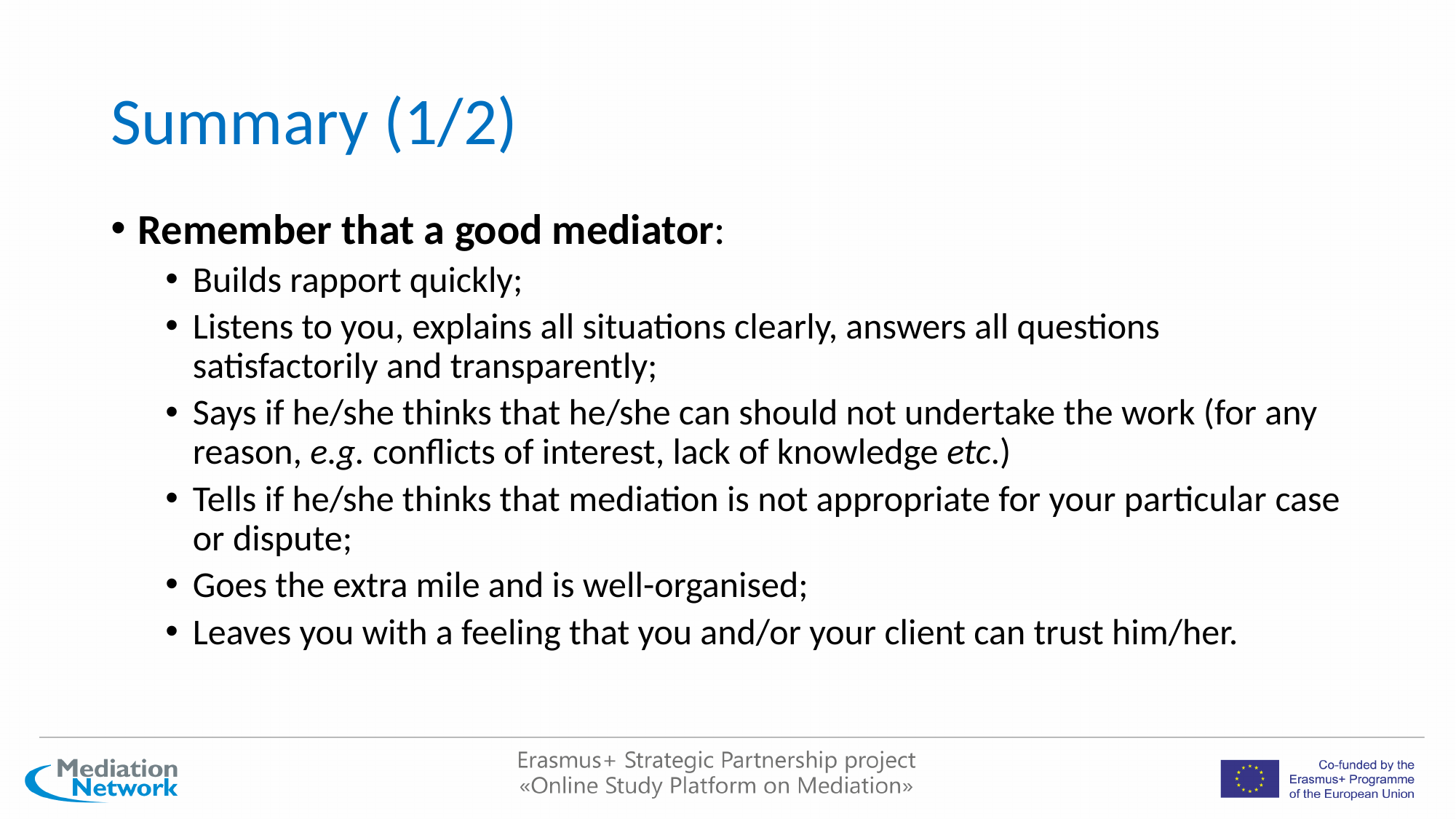

# Summary (1/2)
Remember that a good mediator:
Builds rapport quickly;
Listens to you, explains all situations clearly, answers all questions satisfactorily and transparently;
Says if he/she thinks that he/she can should not undertake the work (for any reason, e.g. conflicts of interest, lack of knowledge etc.)
Tells if he/she thinks that mediation is not appropriate for your particular case or dispute;
Goes the extra mile and is well-organised;
Leaves you with a feeling that you and/or your client can trust him/her.